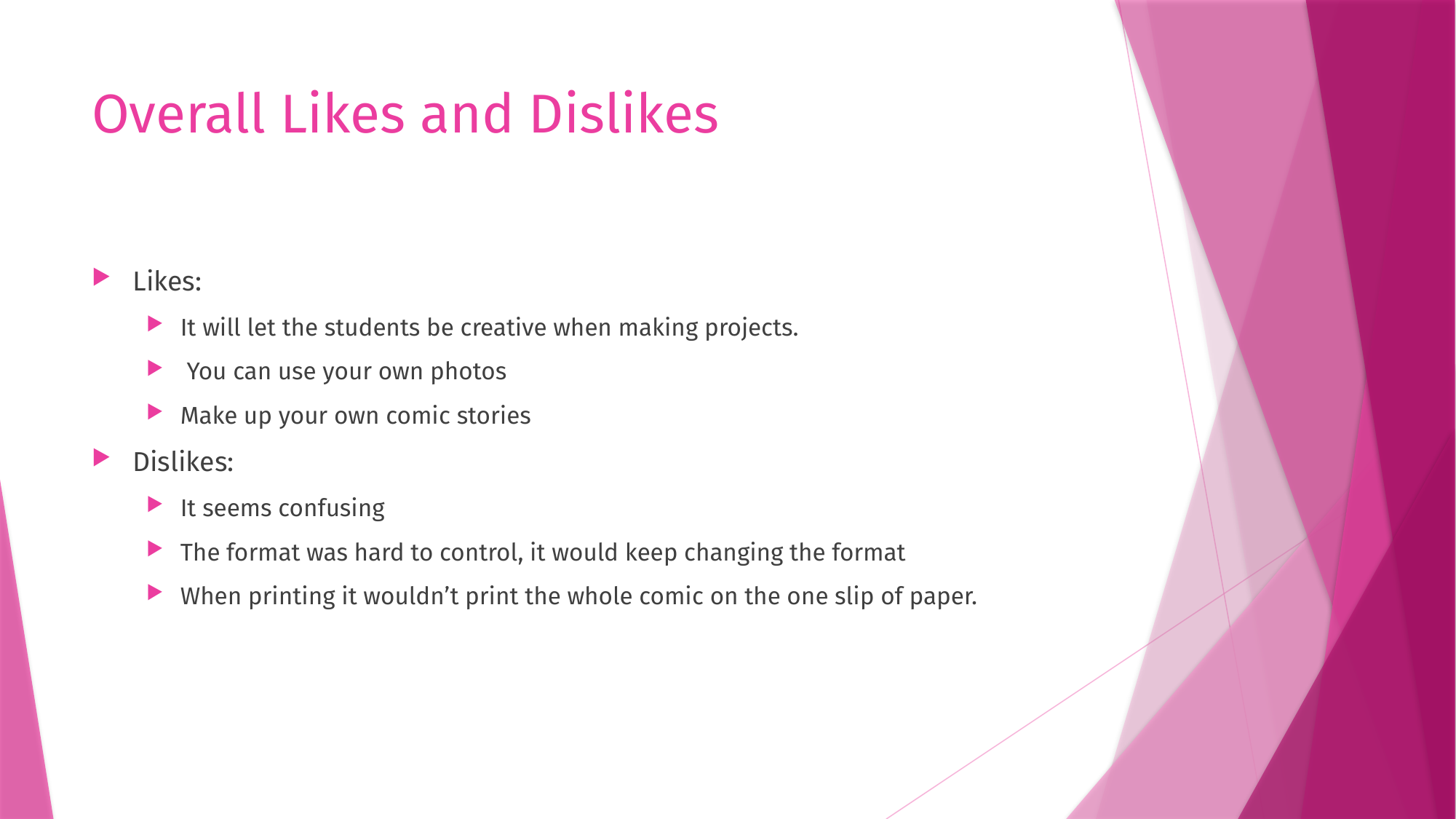

# Overall Likes and Dislikes
Likes:
It will let the students be creative when making projects.
 You can use your own photos
Make up your own comic stories
Dislikes:
It seems confusing
The format was hard to control, it would keep changing the format
When printing it wouldn’t print the whole comic on the one slip of paper.